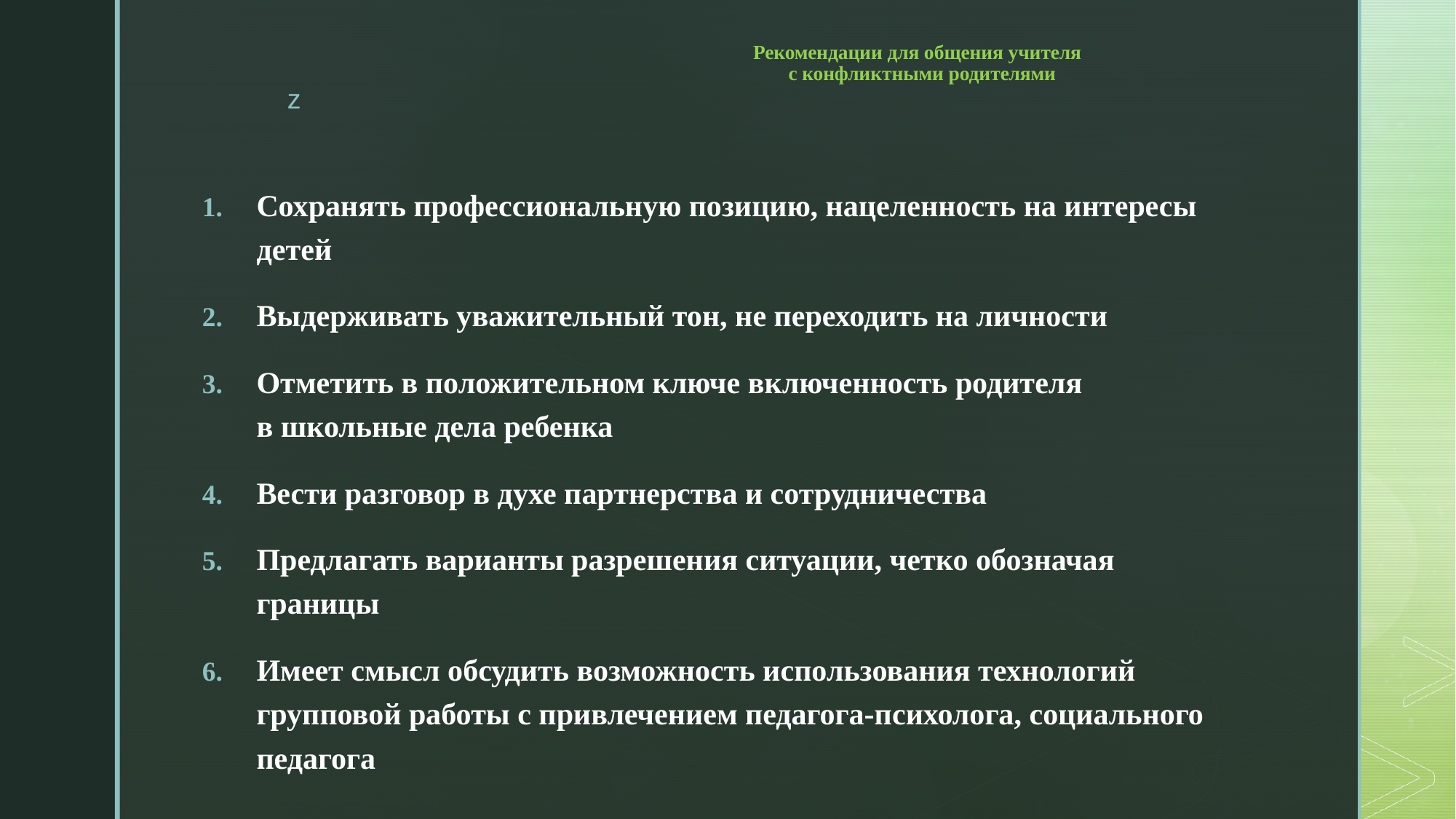

# Рекомендации для общения учителя с конфликтными родителями
Сохранять профессиональную позицию, нацеленность на интересы детей
Выдерживать уважительный тон, не переходить на личности
Отметить в положительном ключе включенность родителя в школьные дела ребенка
Вести разговор в духе партнерства и сотрудничества
Предлагать варианты разрешения ситуации, четко обозначая границы
Имеет смысл обсудить возможность использования технологий групповой работы с привлечением педагога-психолога, социального педагога